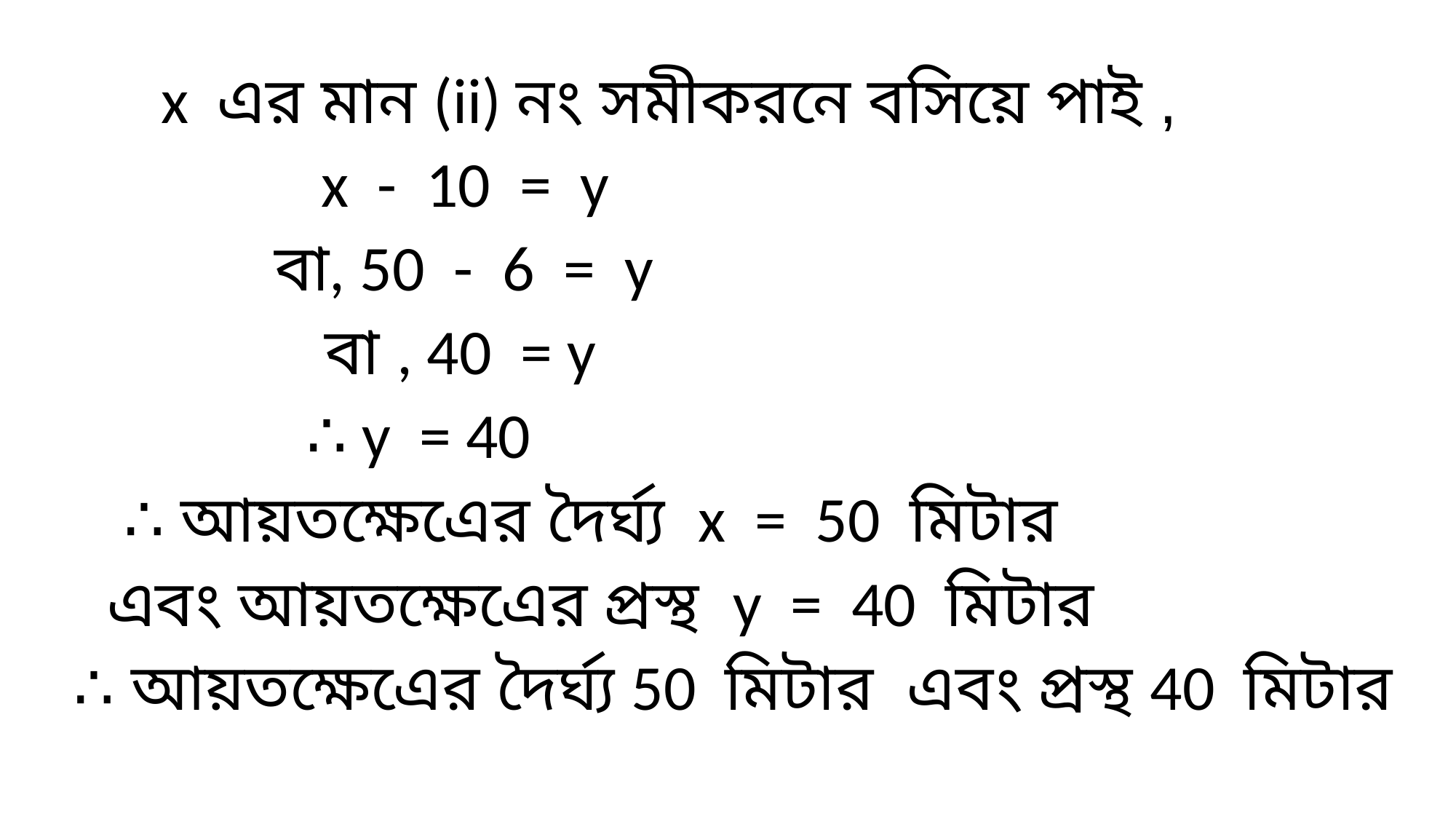

x  এর মান (ii) নং সমীকরনে বসিয়ে পাই ,
                 x  -  10  =  y
            বা, 50  -  6  =  y
               বা , 40  = y
                ∴ y  = 40
   ∴ আয়তক্ষেএের দৈর্ঘ্য  x  =  50  মিটার
  এবং আয়তক্ষেএের প্রস্থ  y  =  40  মিটার
∴ আয়তক্ষেএের দৈর্ঘ্য 50  মিটার  এবং প্রস্থ 40  মিটার